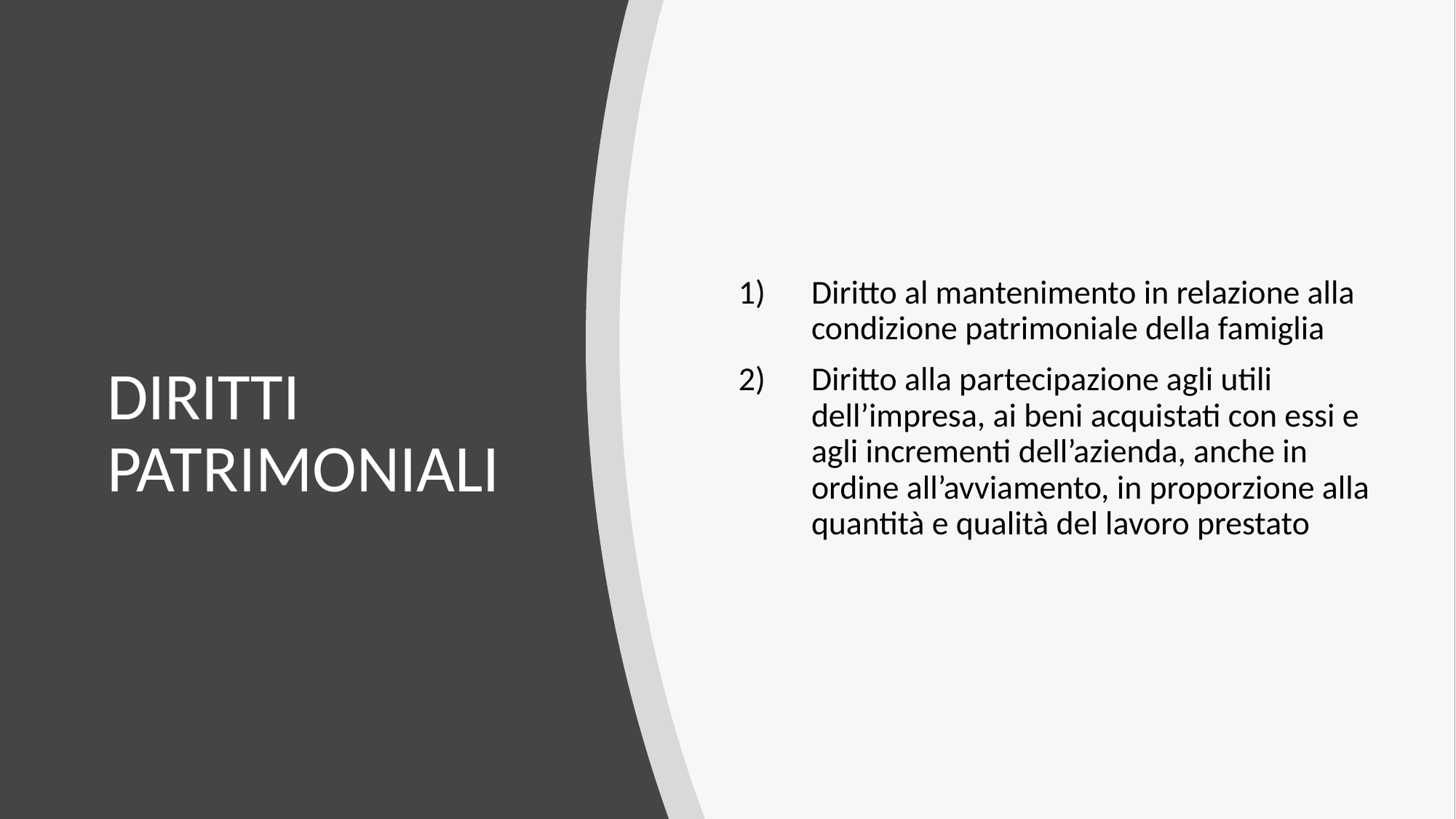

Diritto al mantenimento in relazione alla condizione patrimoniale della famiglia
Diritto alla partecipazione agli utili dell’impresa, ai beni acquistati con essi e agli incrementi dell’azienda, anche in ordine all’avviamento, in proporzione alla quantità e qualità del lavoro prestato

# DIRITTI PATRIMONIALI